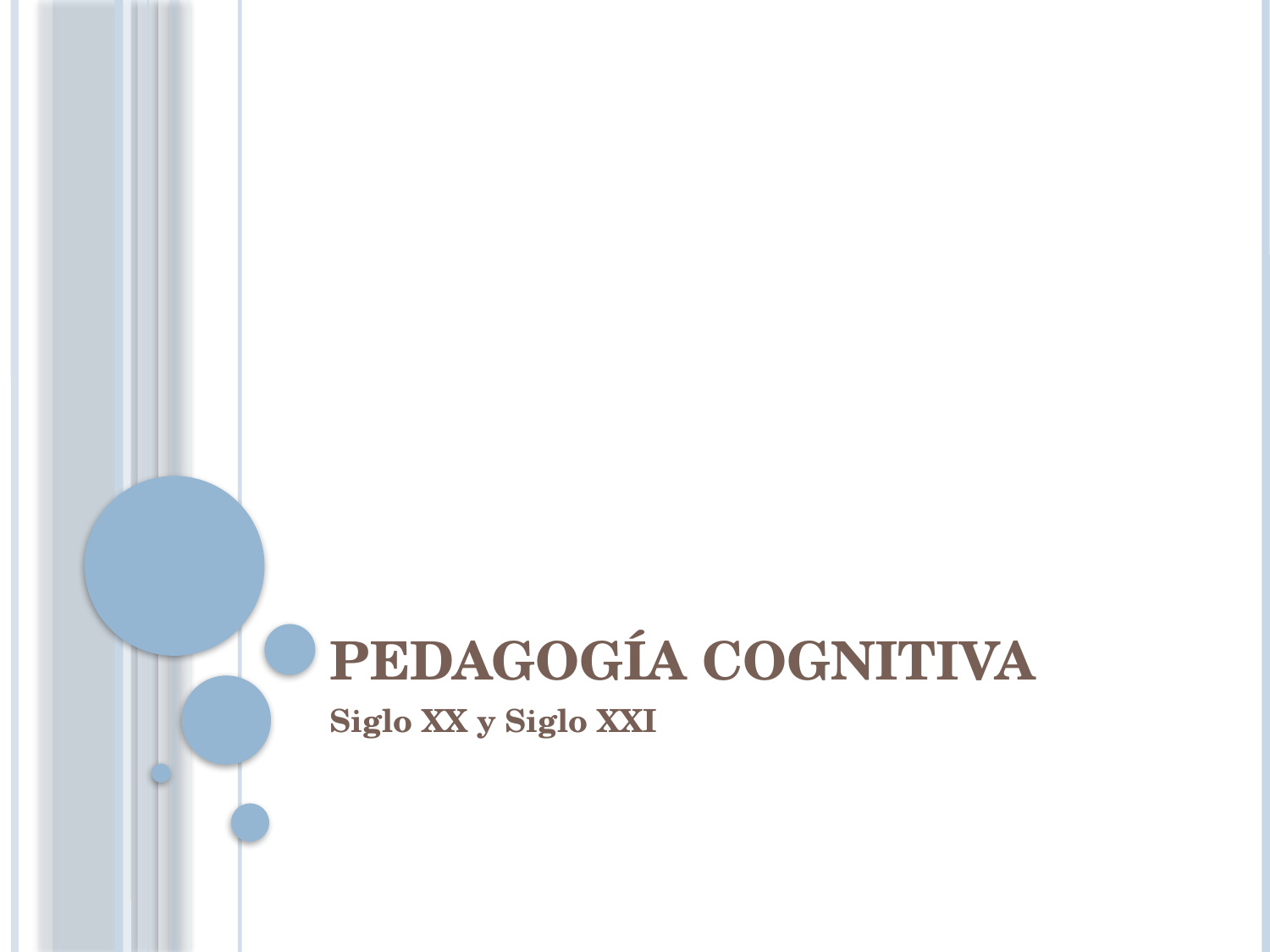

# Pedagogía Cognitiva
Siglo XX y Siglo XXI